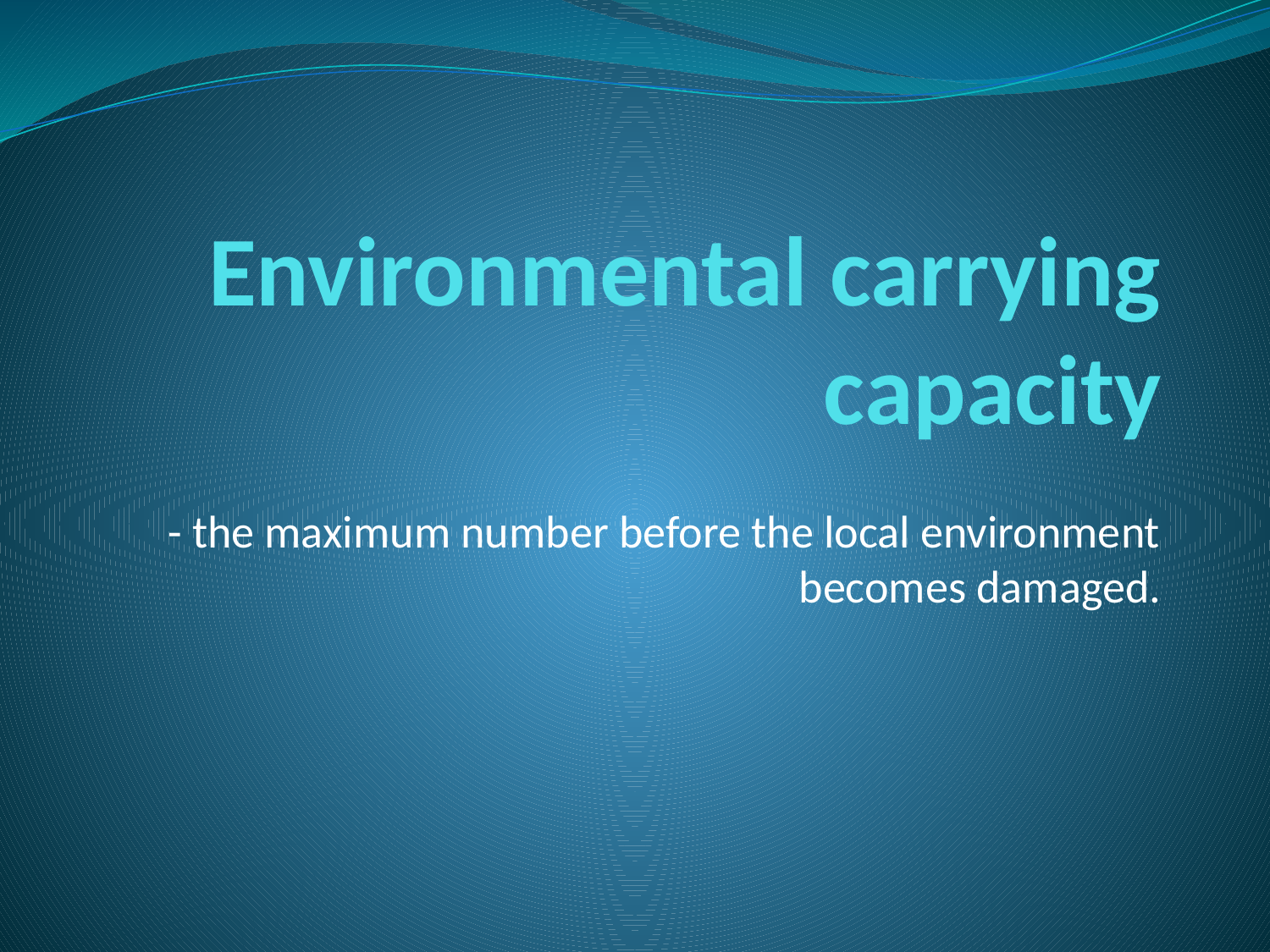

# Environmental carrying capacity
- the maximum number before the local environment becomes damaged.